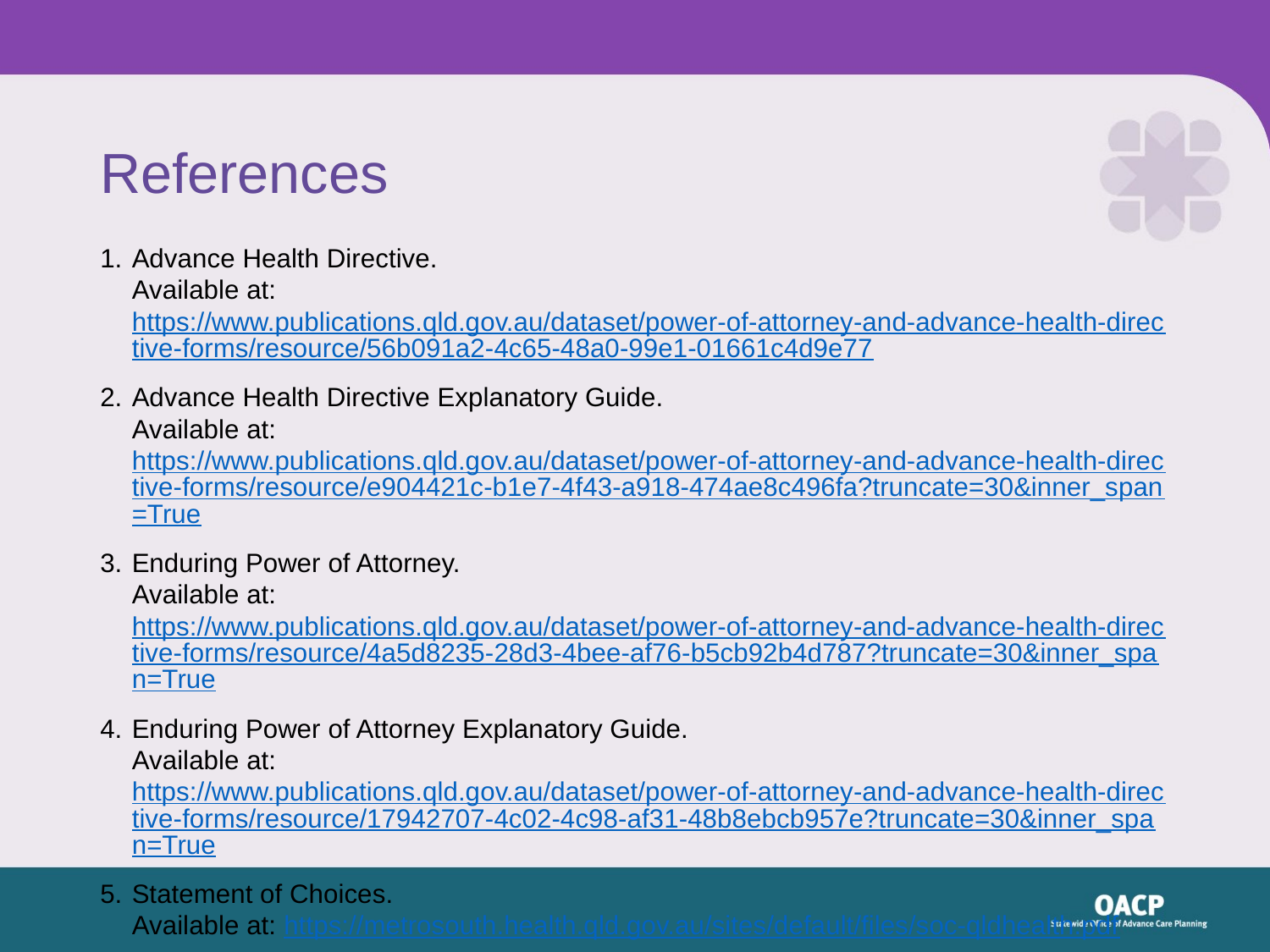

# References
Advance Health Directive.
Available at: https://www.publications.qld.gov.au/dataset/power-of-attorney-and-advance-health-directive-forms/resource/56b091a2-4c65-48a0-99e1-01661c4d9e77
Advance Health Directive Explanatory Guide.
Available at: https://www.publications.qld.gov.au/dataset/power-of-attorney-and-advance-health-directive-forms/resource/e904421c-b1e7-4f43-a918-474ae8c496fa?truncate=30&inner_span=True
Enduring Power of Attorney.
Available at: https://www.publications.qld.gov.au/dataset/power-of-attorney-and-advance-health-directive-forms/resource/4a5d8235-28d3-4bee-af76-b5cb92b4d787?truncate=30&inner_span=True
Enduring Power of Attorney Explanatory Guide.
Available at: https://www.publications.qld.gov.au/dataset/power-of-attorney-and-advance-health-directive-forms/resource/17942707-4c02-4c98-af31-48b8ebcb957e?truncate=30&inner_span=True
Statement of Choices.
Available at: https://metrosouth.health.qld.gov.au/sites/default/files/soc-qldhealth.pdf